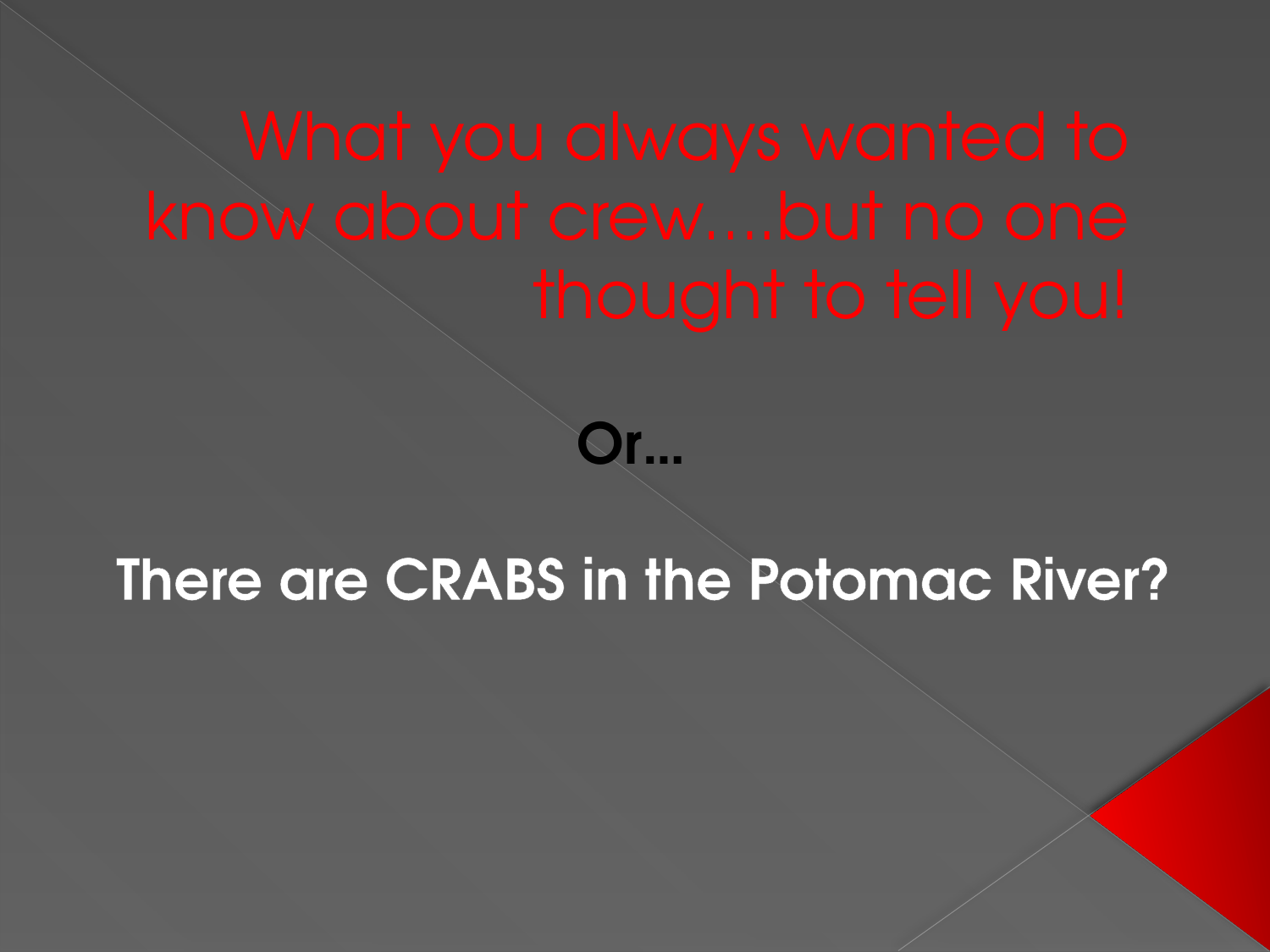

# What you always wanted to know about crew….but no one thought to tell you!
Or…

There are CRABS in the Potomac River?